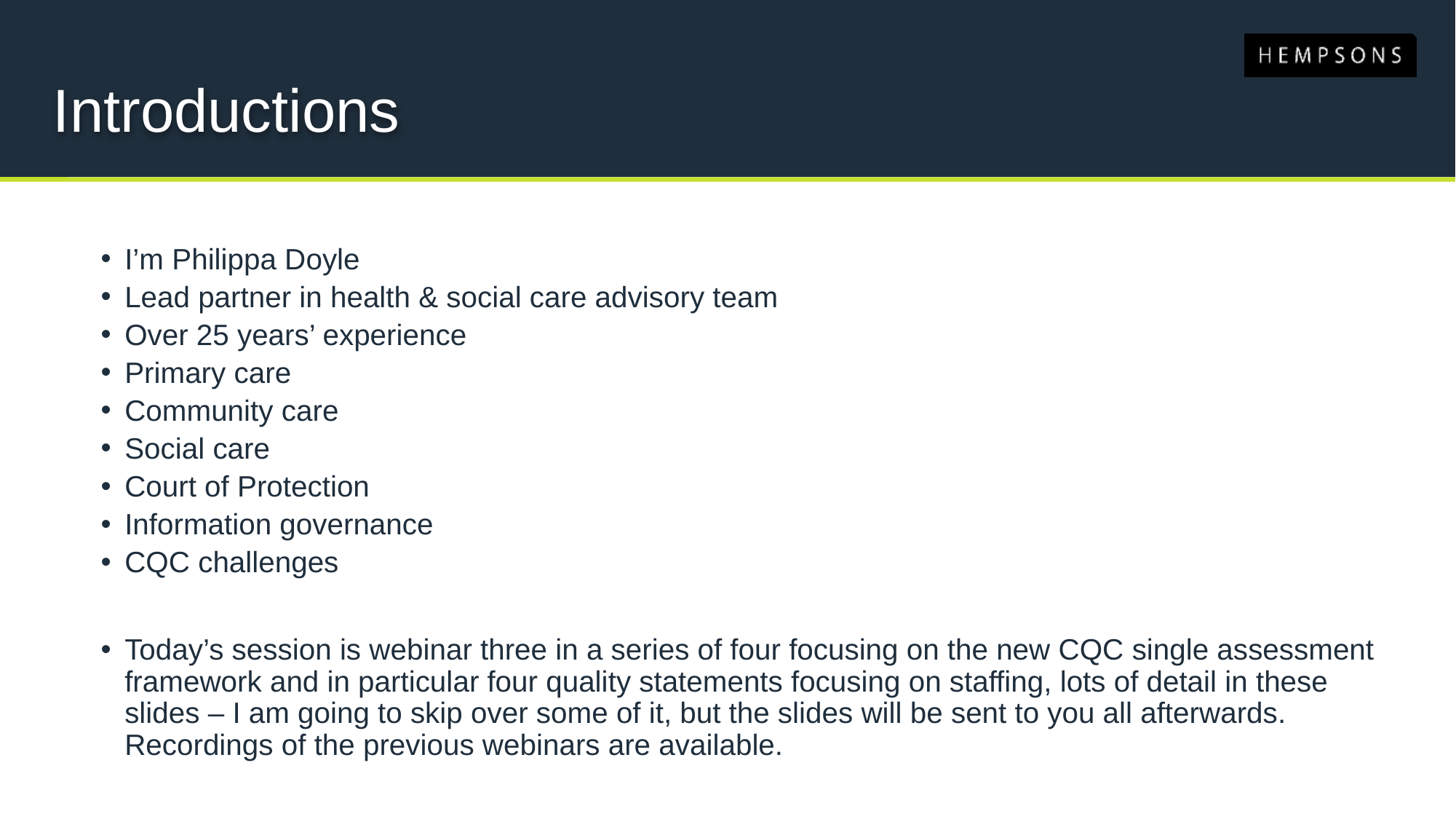

# Introductions

I’m Philippa Doyle
Lead partner in health & social care advisory team
Over 25 years’ experience
Primary care
Community care
Social care
Court of Protection
Information governance
CQC challenges

Today’s session is webinar three in a series of four focusing on the new CQC single assessment framework and in particular four quality statements focusing on staffing, lots of detail in these slides – I am going to skip over some of it, but the slides will be sent to you all afterwards. Recordings of the previous webinars are available.